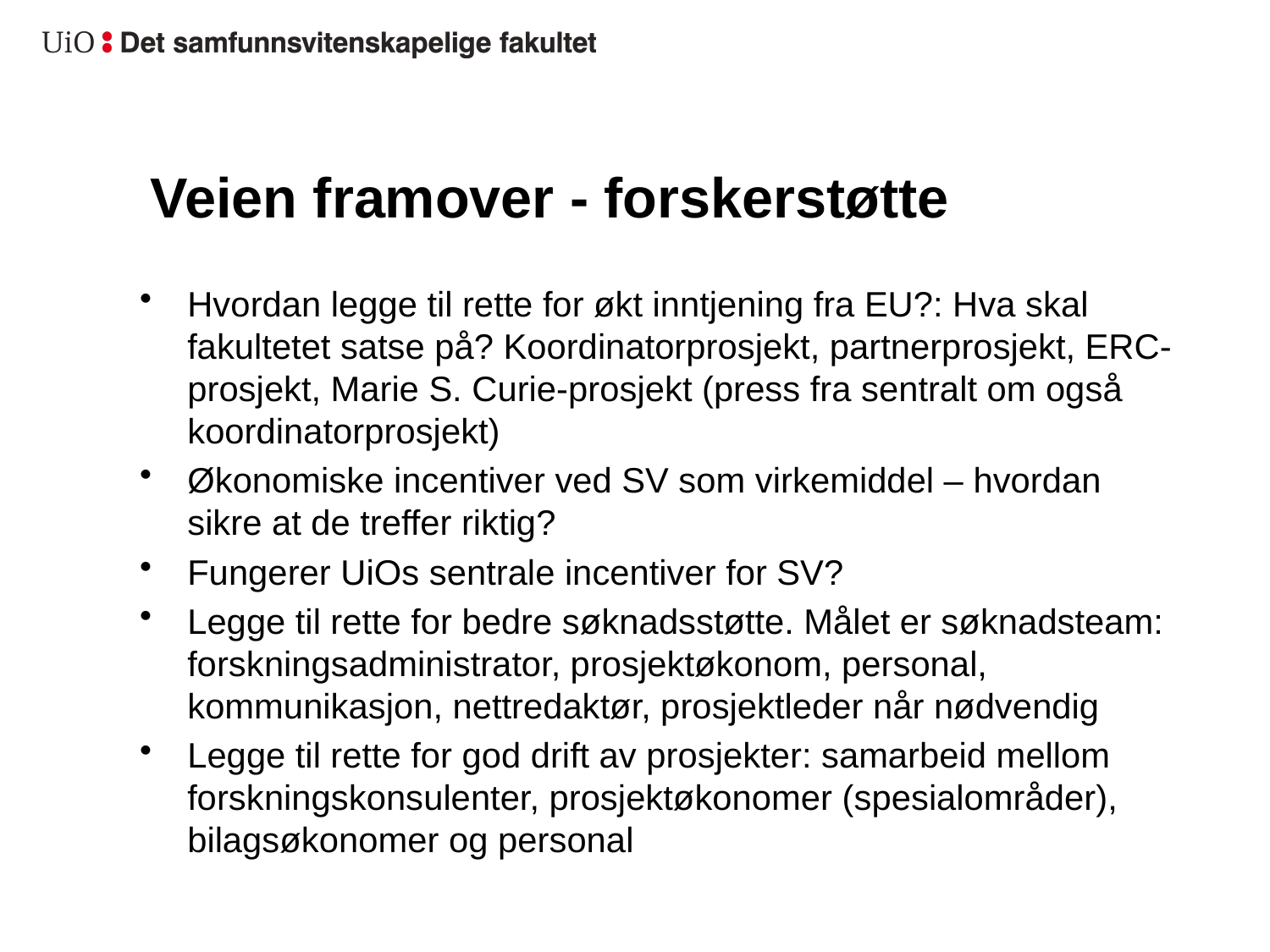

# Veien framover - forskerstøtte
Hvordan legge til rette for økt inntjening fra EU?: Hva skal fakultetet satse på? Koordinatorprosjekt, partnerprosjekt, ERC-prosjekt, Marie S. Curie-prosjekt (press fra sentralt om også koordinatorprosjekt)
Økonomiske incentiver ved SV som virkemiddel – hvordan sikre at de treffer riktig?
Fungerer UiOs sentrale incentiver for SV?
Legge til rette for bedre søknadsstøtte. Målet er søknadsteam: forskningsadministrator, prosjektøkonom, personal, kommunikasjon, nettredaktør, prosjektleder når nødvendig
Legge til rette for god drift av prosjekter: samarbeid mellom forskningskonsulenter, prosjektøkonomer (spesialområder),  bilagsøkonomer og personal